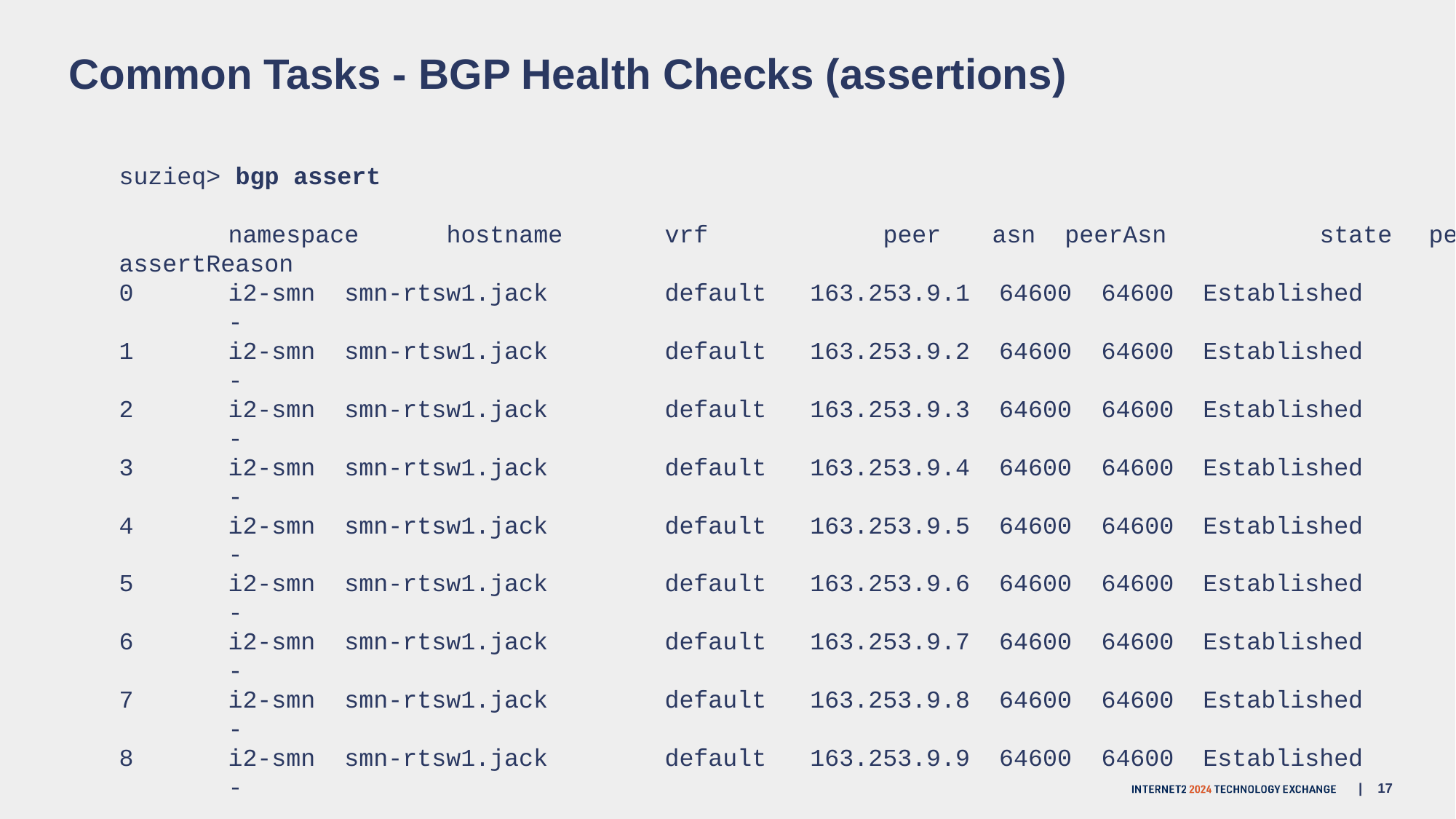

# Common Tasks - BGP Health Checks (assertions)
suzieq> bgp assert

	namespace    	hostname     	vrf      	peer	asn  peerAsn    	state	peerHostname result assertReason
0  	i2-smn  smn-rtsw1.jack 	default   163.253.9.1  64600	64600  Established               	pass        	-
1  	i2-smn  smn-rtsw1.jack 	default   163.253.9.2  64600	64600  Established               	pass        	-
2  	i2-smn  smn-rtsw1.jack 	default   163.253.9.3  64600	64600  Established               	pass        	-
3  	i2-smn  smn-rtsw1.jack 	default   163.253.9.4  64600	64600  Established               	pass        	-
4  	i2-smn  smn-rtsw1.jack 	default   163.253.9.5  64600	64600  Established               	pass        	-
5  	i2-smn  smn-rtsw1.jack 	default   163.253.9.6  64600	64600  Established               	pass        	-
6  	i2-smn  smn-rtsw1.jack 	default   163.253.9.7  64600	64600  Established               	pass        	-
7  	i2-smn  smn-rtsw1.jack 	default   163.253.9.8  64600	64600  Established               	pass        	-
8  	i2-smn  smn-rtsw1.jack 	default   163.253.9.9  64600	64600  Established               	pass        	-
...
Assert passed